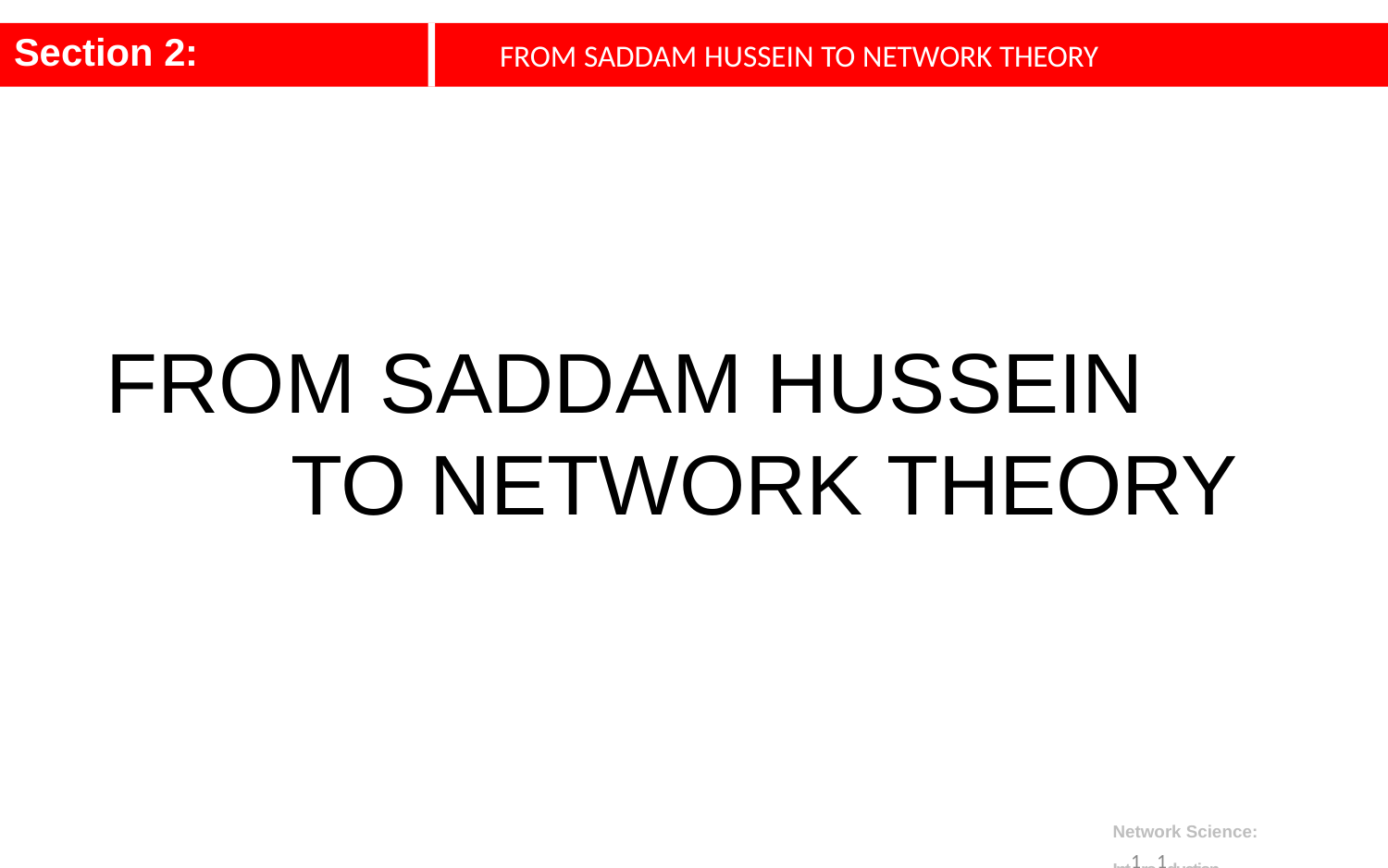

# Section 2:
FROM SADDAM HUSSEIN TO NETWORK THEORY
FROM SADDAM HUSSEIN TO NETWORK THEORY
Network Science: Int1ro1duction